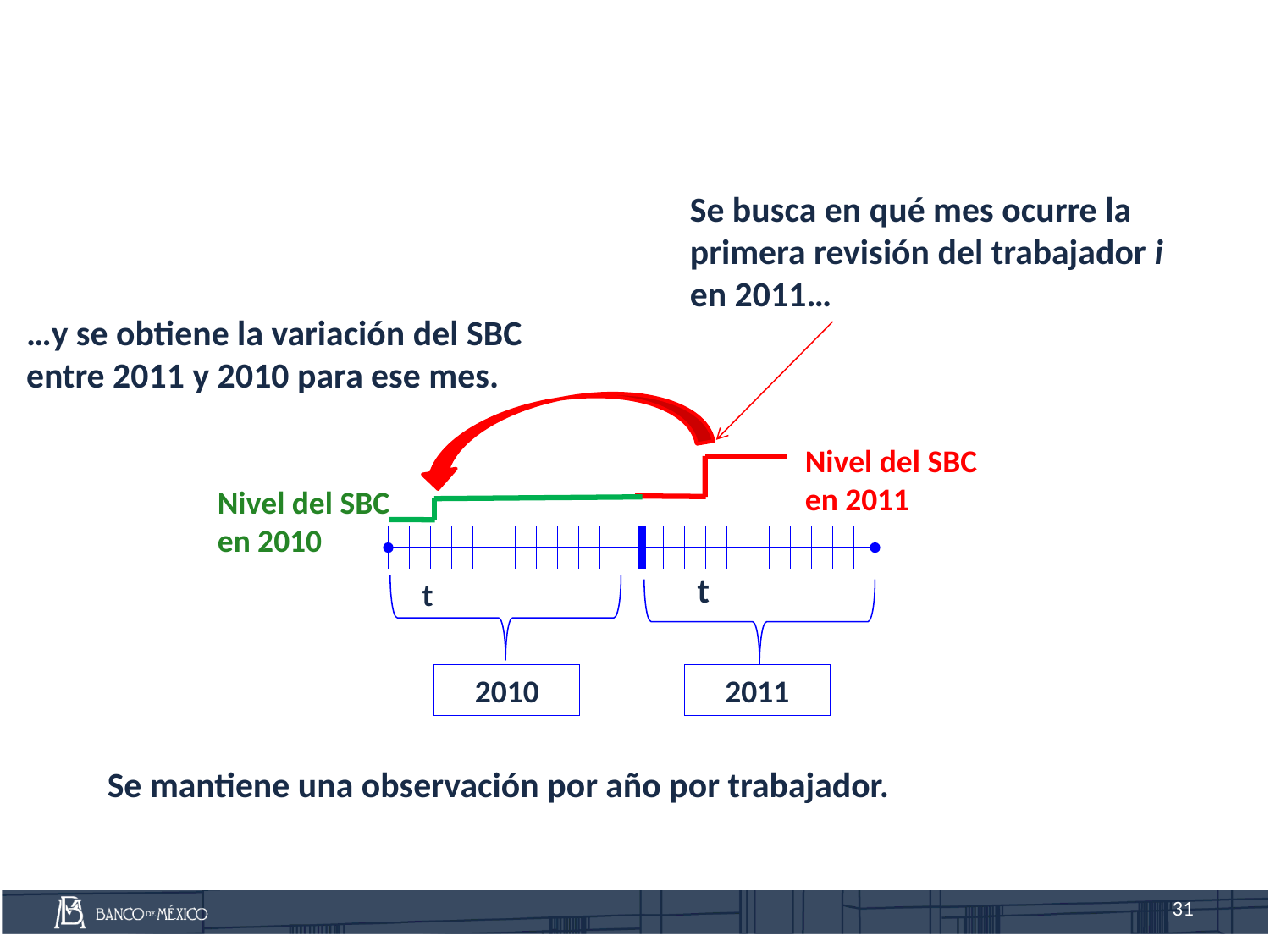

Se busca en qué mes ocurre la primera revisión del trabajador i  en 2011…
t
…y se obtiene la variación del SBC
entre 2011 y 2010 para ese mes.

t
Nivel del SBC en 2011
Nivel del SBC en 2010

2010
2011
Se mantiene una observación por año por trabajador.
31